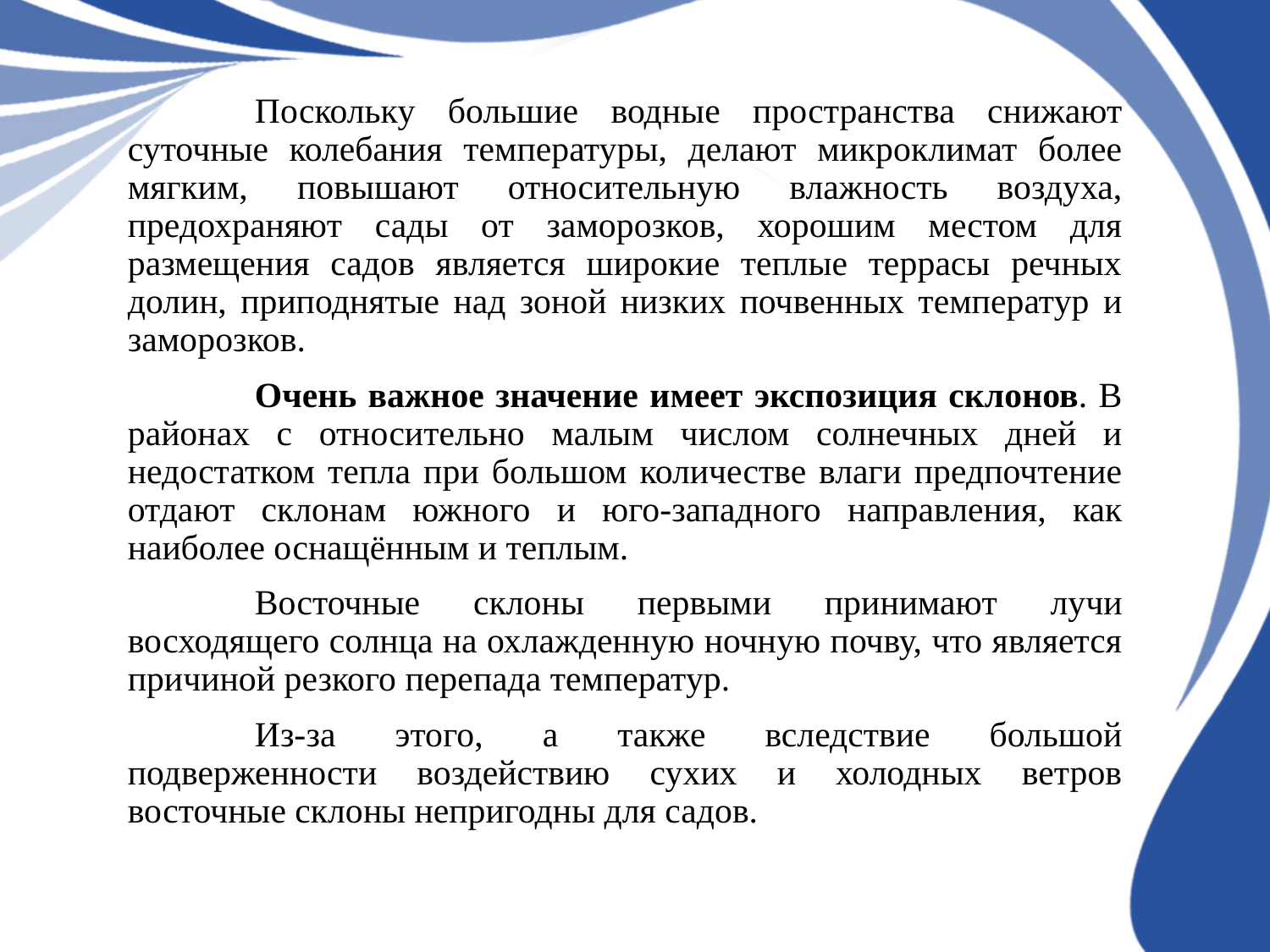

Поскольку большие водные пространства снижают суточные колебания температуры, делают микроклимат более мягким, повышают относительную влажность воздуха, предохраняют сады от заморозков, хорошим местом для размещения садов является широкие теплые террасы речных долин, приподнятые над зоной низких почвенных температур и заморозков.
	Очень важное значение имеет экспозиция склонов. В районах с относительно малым числом солнечных дней и недостатком тепла при большом количестве влаги предпочтение отдают склонам южного и юго-западного направления, как наиболее оснащённым и теплым.
	Восточные склоны первыми принимают лучи восходящего солнца на охлажденную ночную почву, что является причиной резкого перепада температур.
	Из-за этого, а также вследствие большой подверженности воздействию сухих и холодных ветров восточные склоны непригодны для садов.